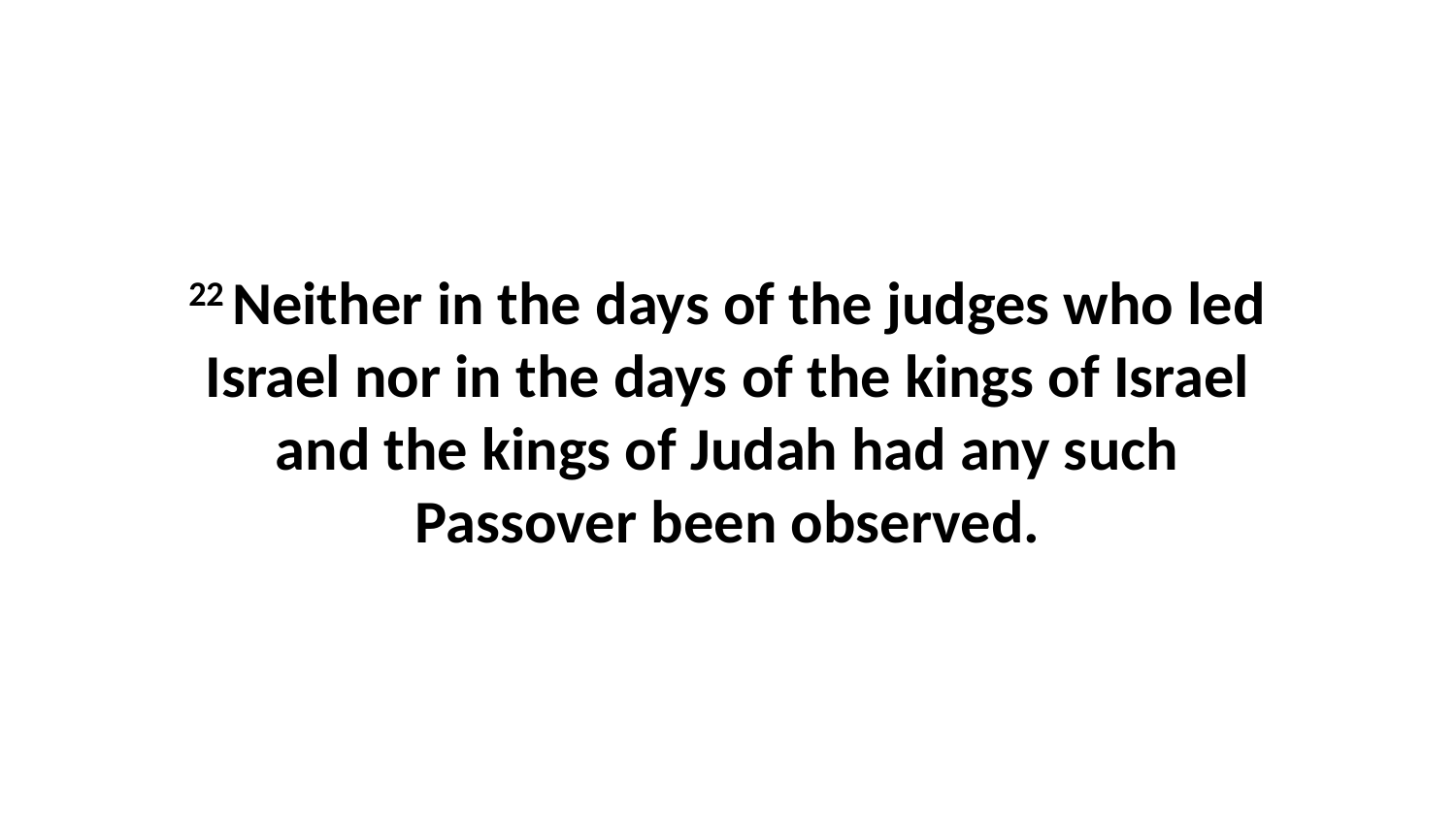

22 Neither in the days of the judges who led Israel nor in the days of the kings of Israel and the kings of Judah had any such Passover been observed.